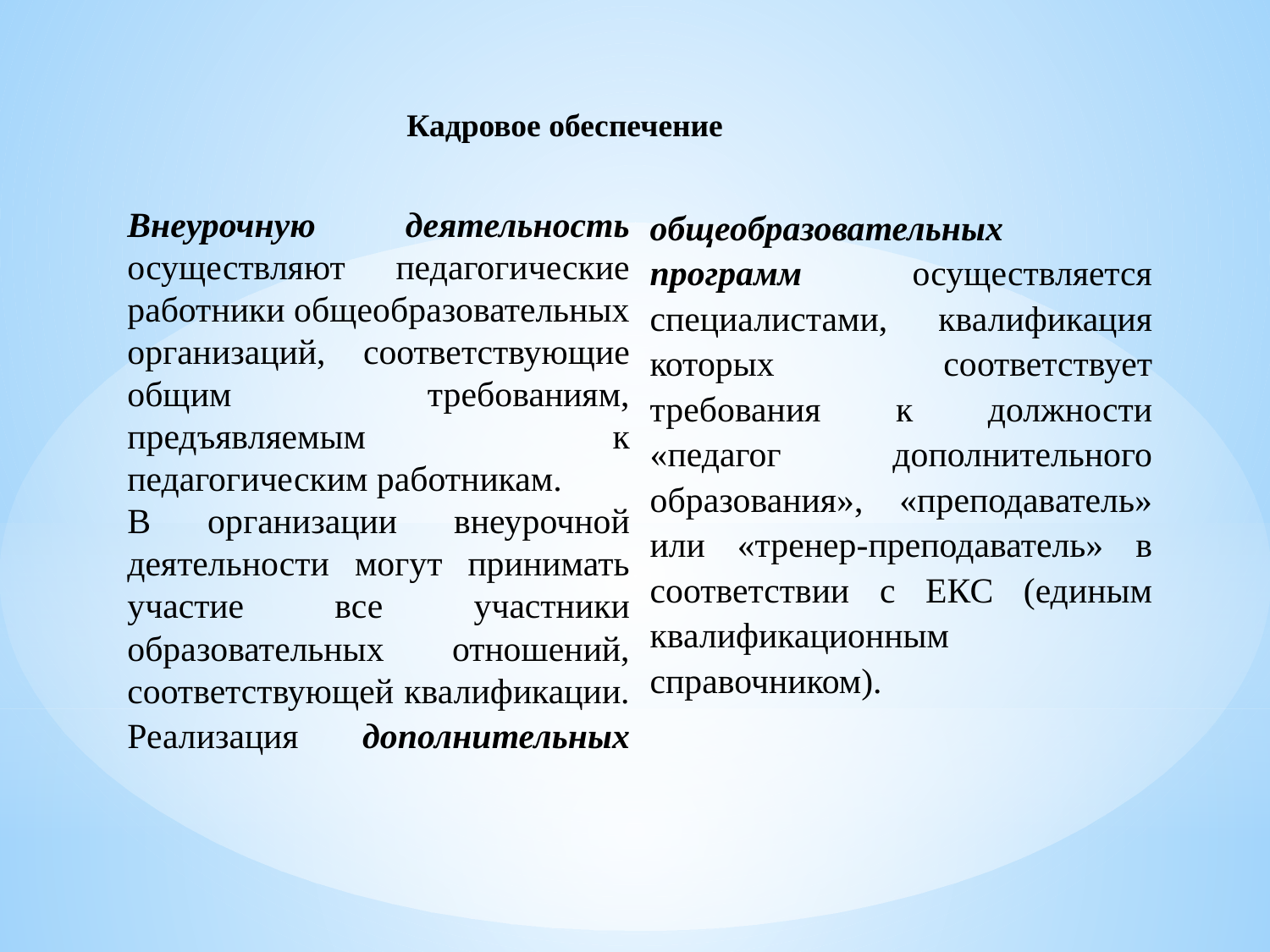

Кадровое обеспечение
Внеурочную деятельность осуществляют педагогические работники общеобразовательных организаций, соответствующие общим требованиям, предъявляемым к педагогическим работникам.
В организации внеурочной деятельности могут принимать участие все участники образовательных отношений, соответствующей квалификации.
Реализация дополнительных общеобразовательных программ осуществляется специалистами, квалификация которых соответствует требования к должности «педагог дополнительного образования», «преподаватель» или «тренер-преподаватель» в соответствии с ЕКС (единым квалификационным справочником).